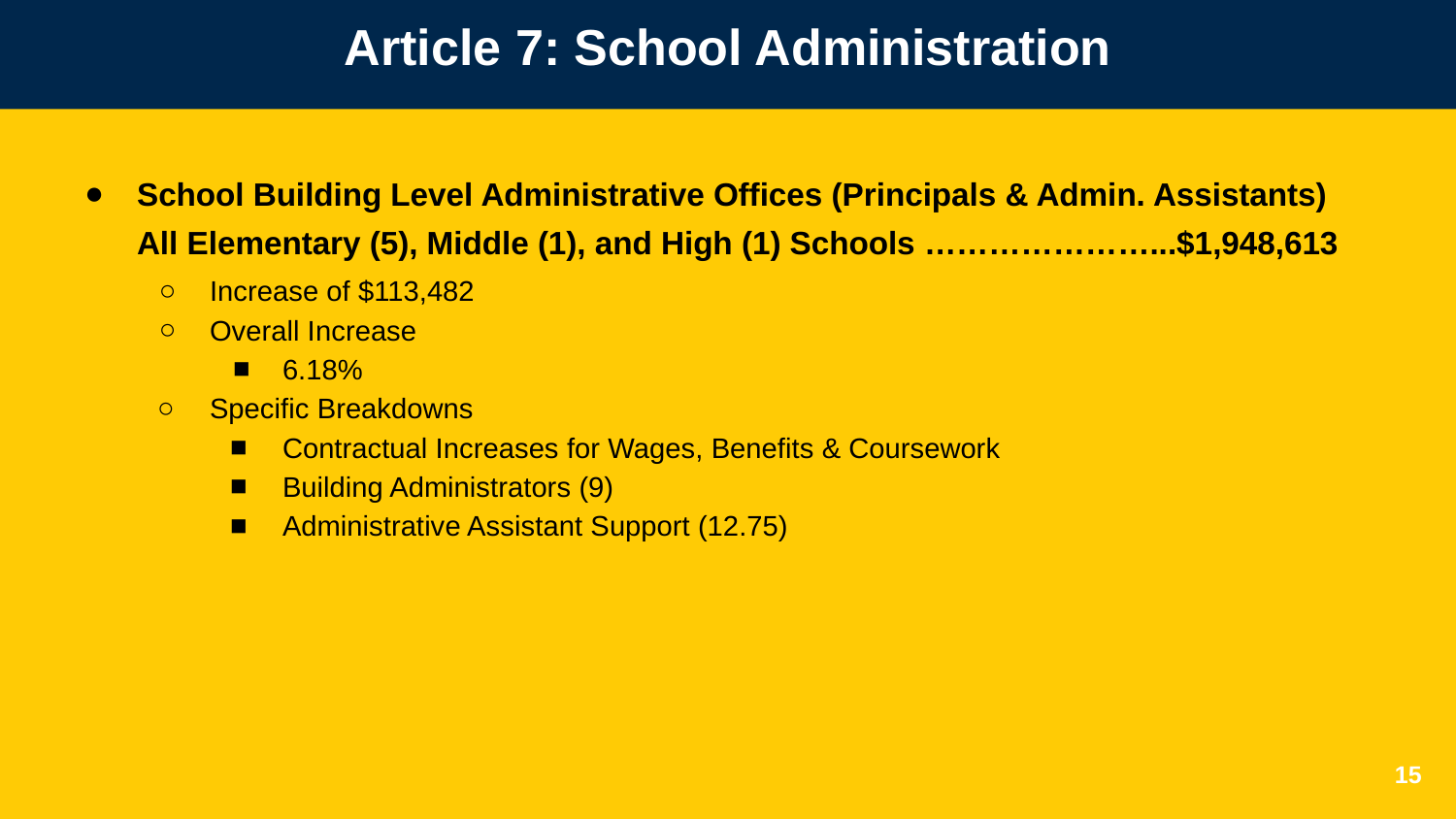

# Article 7: School Administration
School Building Level Administrative Offices (Principals & Admin. Assistants)
All Elementary (5), Middle (1), and High (1) Schools …………………...$1,948,613
Increase of $113,482
Overall Increase
6.18%
Specific Breakdowns
Contractual Increases for Wages, Benefits & Coursework
Building Administrators (9)
Administrative Assistant Support (12.75)
15